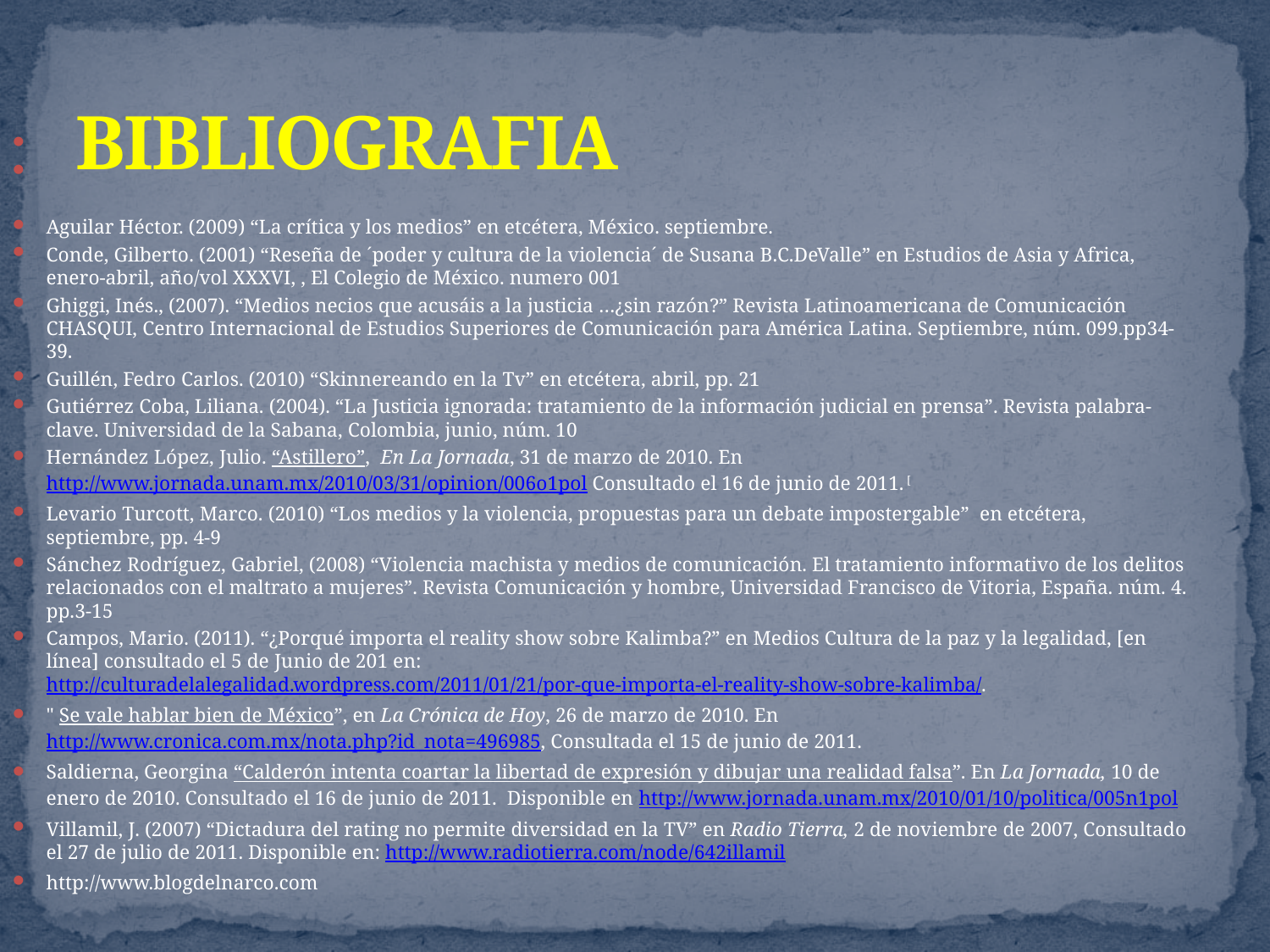

# BIBLIOGRAFIA

Aguilar Héctor. (2009) “La crítica y los medios” en etcétera, México. septiembre.
Conde, Gilberto. (2001) “Reseña de ´poder y cultura de la violencia´ de Susana B.C.DeValle” en Estudios de Asia y Africa, enero-abril, año/vol XXXVI, , El Colegio de México. numero 001
Ghiggi, Inés., (2007). “Medios necios que acusáis a la justicia …¿sin razón?” Revista Latinoamericana de Comunicación CHASQUI, Centro Internacional de Estudios Superiores de Comunicación para América Latina. Septiembre, núm. 099.pp34-39.
Guillén, Fedro Carlos. (2010) “Skinnereando en la Tv” en etcétera, abril, pp. 21
Gutiérrez Coba, Liliana. (2004). “La Justicia ignorada: tratamiento de la información judicial en prensa”. Revista palabra-clave. Universidad de la Sabana, Colombia, junio, núm. 10
Hernández López, Julio. “Astillero”,  En La Jornada, 31 de marzo de 2010. En http://www.jornada.unam.mx/2010/03/31/opinion/006o1pol Consultado el 16 de junio de 2011. [
Levario Turcott, Marco. (2010) “Los medios y la violencia, propuestas para un debate impostergable”  en etcétera, septiembre, pp. 4-9
Sánchez Rodríguez, Gabriel, (2008) “Violencia machista y medios de comunicación. El tratamiento informativo de los delitos relacionados con el maltrato a mujeres”. Revista Comunicación y hombre, Universidad Francisco de Vitoria, España. núm. 4. pp.3-15
Campos, Mario. (2011). “¿Porqué importa el reality show sobre Kalimba?” en Medios Cultura de la paz y la legalidad, [en línea] consultado el 5 de Junio de 201 en: http://culturadelalegalidad.wordpress.com/2011/01/21/por-que-importa-el-reality-show-sobre-kalimba/.
" Se vale hablar bien de México”, en La Crónica de Hoy, 26 de marzo de 2010. En http://www.cronica.com.mx/nota.php?id_nota=496985, Consultada el 15 de junio de 2011.
Saldierna, Georgina “Calderón intenta coartar la libertad de expresión y dibujar una realidad falsa”. En La Jornada, 10 de enero de 2010. Consultado el 16 de junio de 2011.  Disponible en http://www.jornada.unam.mx/2010/01/10/politica/005n1pol
Villamil, J. (2007) “Dictadura del rating no permite diversidad en la TV” en Radio Tierra, 2 de noviembre de 2007, Consultado el 27 de julio de 2011. Disponible en: http://www.radiotierra.com/node/642illamil
http://www.blogdelnarco.com